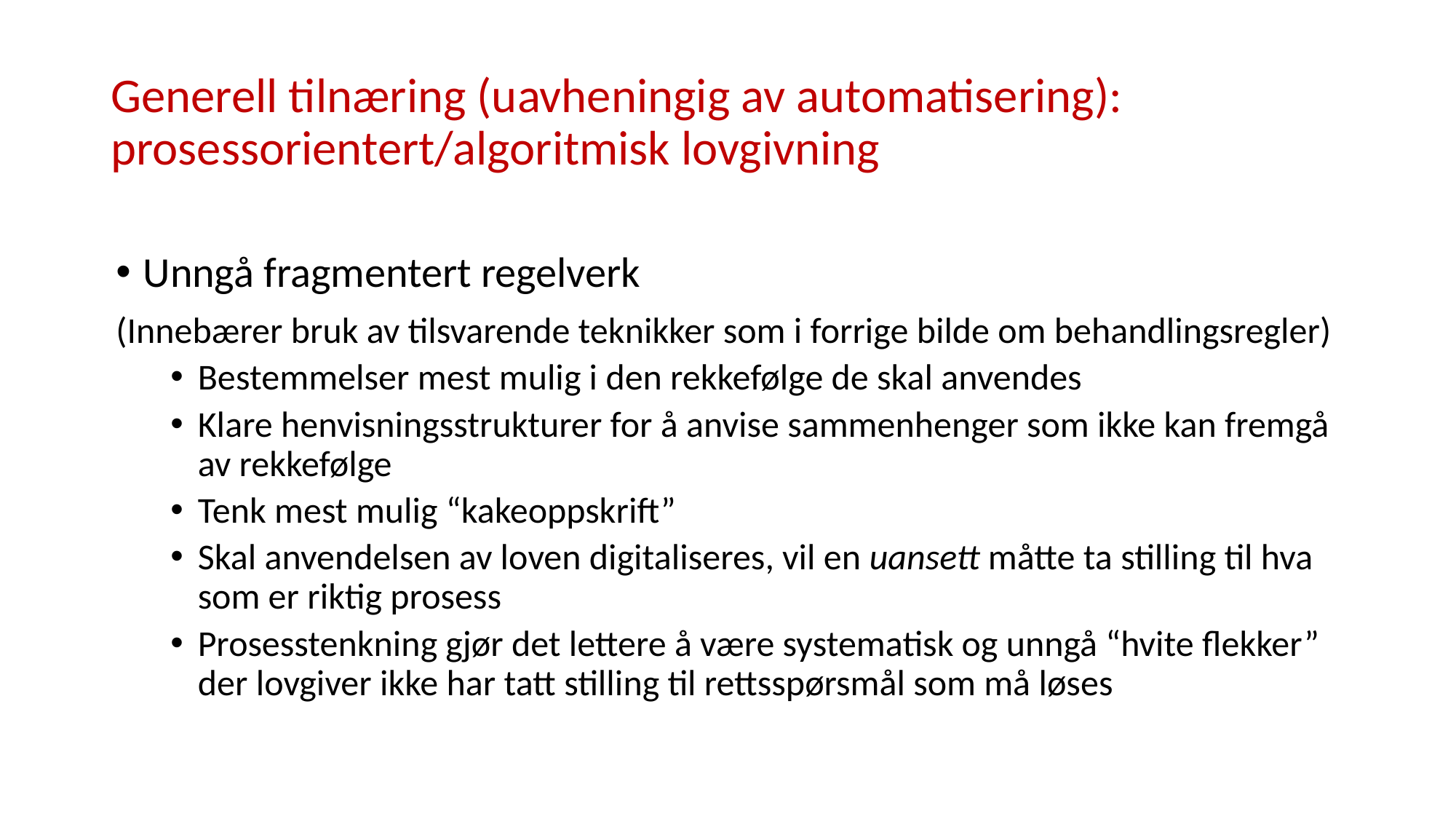

# Generell tilnæring (uavheningig av automatisering): prosessorientert/algoritmisk lovgivning
Unngå fragmentert regelverk
(Innebærer bruk av tilsvarende teknikker som i forrige bilde om behandlingsregler)
Bestemmelser mest mulig i den rekkefølge de skal anvendes
Klare henvisningsstrukturer for å anvise sammenhenger som ikke kan fremgå av rekkefølge
Tenk mest mulig “kakeoppskrift”
Skal anvendelsen av loven digitaliseres, vil en uansett måtte ta stilling til hva som er riktig prosess
Prosesstenkning gjør det lettere å være systematisk og unngå “hvite flekker” der lovgiver ikke har tatt stilling til rettsspørsmål som må løses